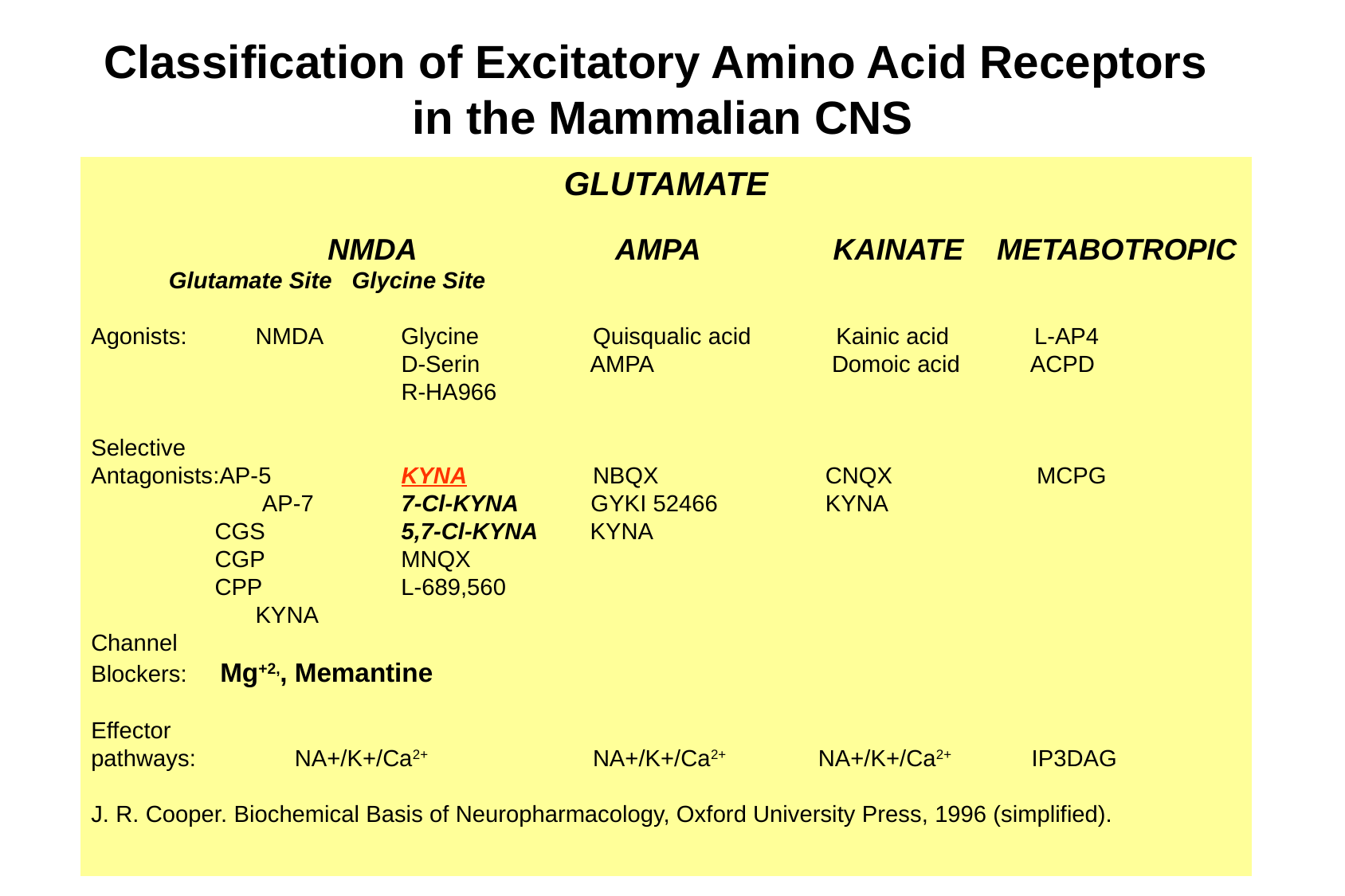

# Classification of Excitatory Amino Acid Receptors in the Mammalian CNS
GLUTAMATE

		           NMDA                        AMPA                KAINATE    METABOTROPIC
	     Glutamate Site   Glycine Site

Agonists:	NMDA	    Glycine	               Quisqualic acid             Kainic acid             L-AP4
			    D-Serin                 AMPA	               Domoic acid	         ACPD
			    R-HA966

Selective
Antagonists:AP-5	    KYNA	               NBQX	              CNQX                      MCPG
       	 AP-7	    7-Cl-KYNA           GYKI 52466	              KYNA
	            CGS	    5,7-Cl-KYNA        KYNA
	            CGP	    MNQX
	            CPP	    L-689,560
		KYNA
Channel
Blockers:     Mg+2,, Memantine

Effector
pathways: 	      NA+/K+/Ca2+	               NA+/K+/Ca2+              NA+/K+/Ca2+	         IP3DAG

J. R. Cooper. Biochemical Basis of Neuropharmacology, Oxford University Press, 1996 (simplified).